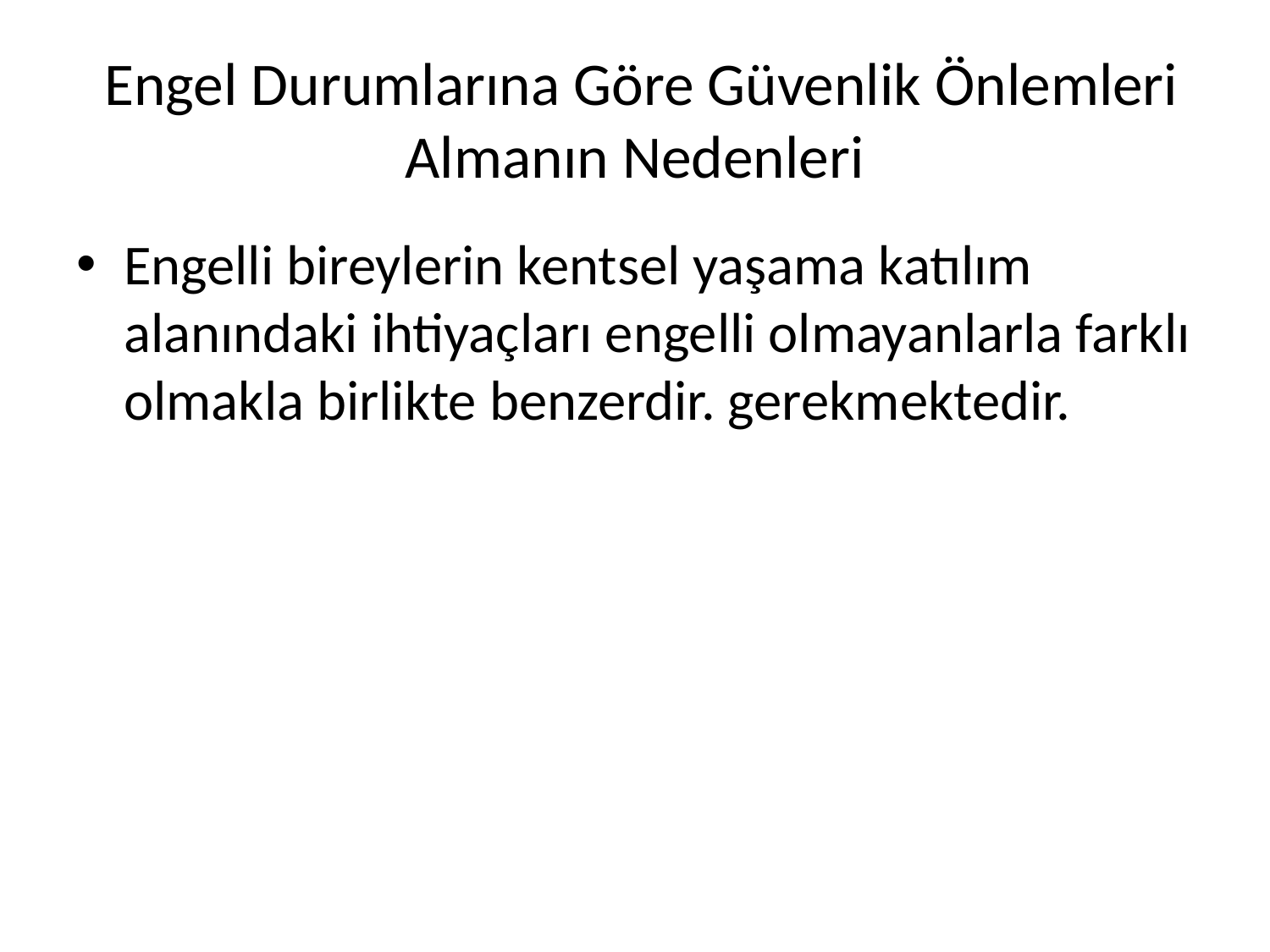

# Engel Durumlarına Göre Güvenlik Önlemleri Almanın Nedenleri
Engelli bireylerin kentsel yaşama katılım alanındaki ihtiyaçları engelli olmayanlarla farklı olmakla birlikte benzerdir. gerekmektedir.